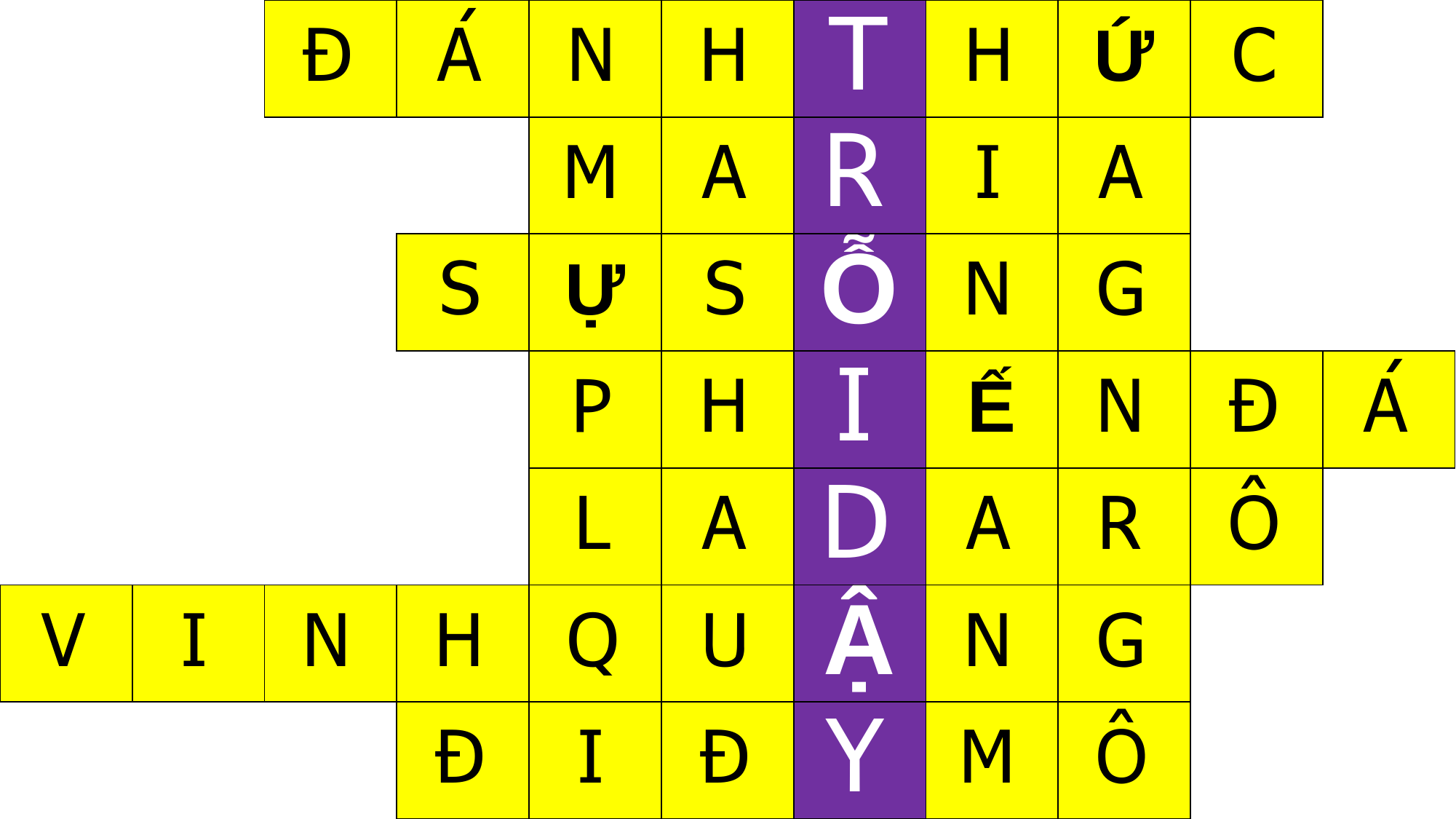

|  |  | Đ | Á | N | H | T | H | Ứ | C |  |
| --- | --- | --- | --- | --- | --- | --- | --- | --- | --- | --- |
|  |  |  |  | M | A | R | I | A |  |  |
|  |  |  | S | Ự | S | Ỗ | N | G |  |  |
|  |  |  |  | P | H | I | Ế | N | Đ | Á |
|  |  |  |  | L | A | D | A | R | Ô |  |
| V | I | N | H | Q | U | Ậ | N | G |  |  |
|  |  |  | Đ | I | Đ | Y | M | Ô |  |  |